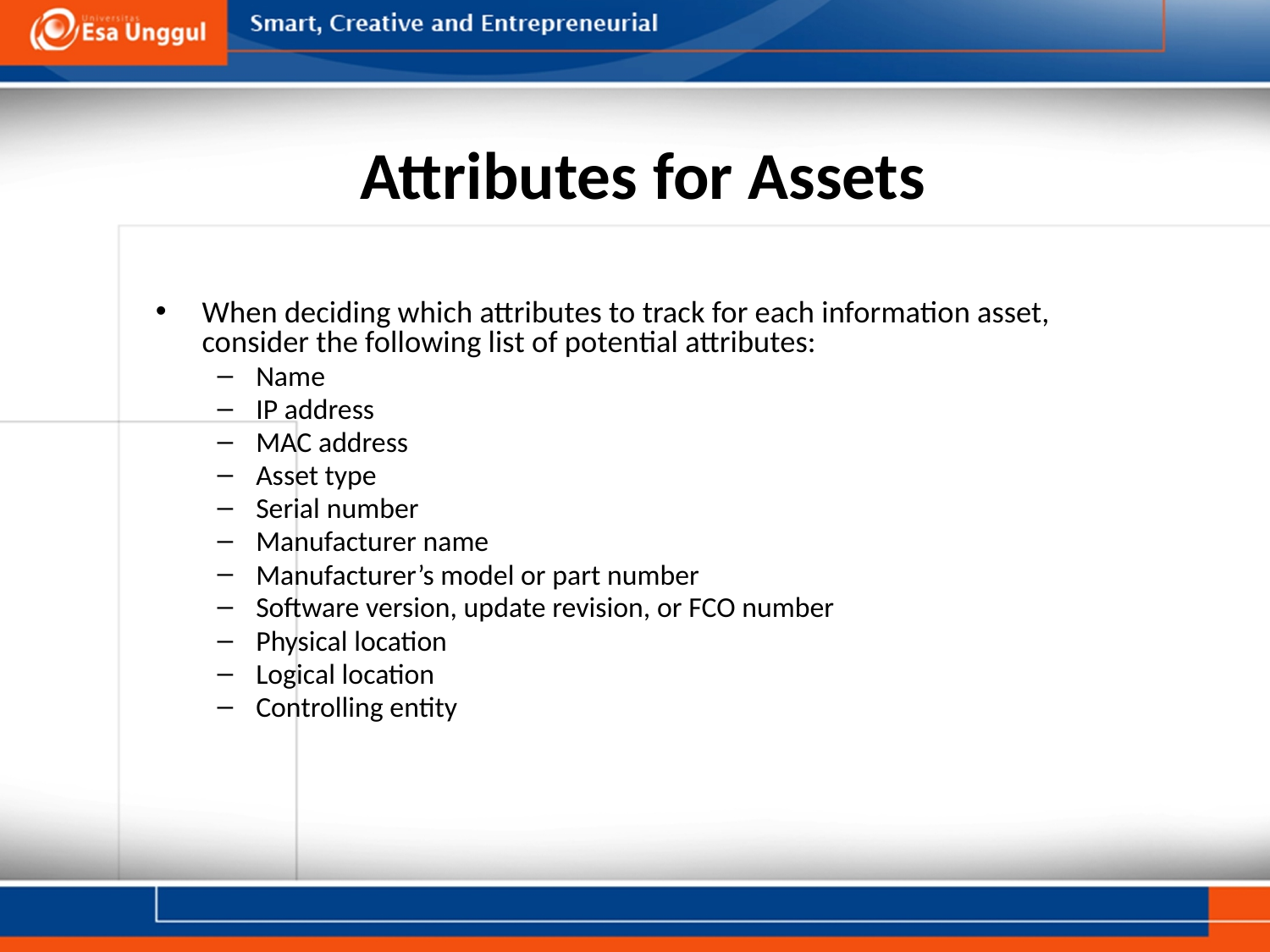

# Attributes for Assets
When deciding which attributes to track for each information asset, consider the following list of potential attributes:
Name
IP address
MAC address
Asset type
Serial number
Manufacturer name
Manufacturer’s model or part number
Software version, update revision, or FCO number
Physical location
Logical location
Controlling entity